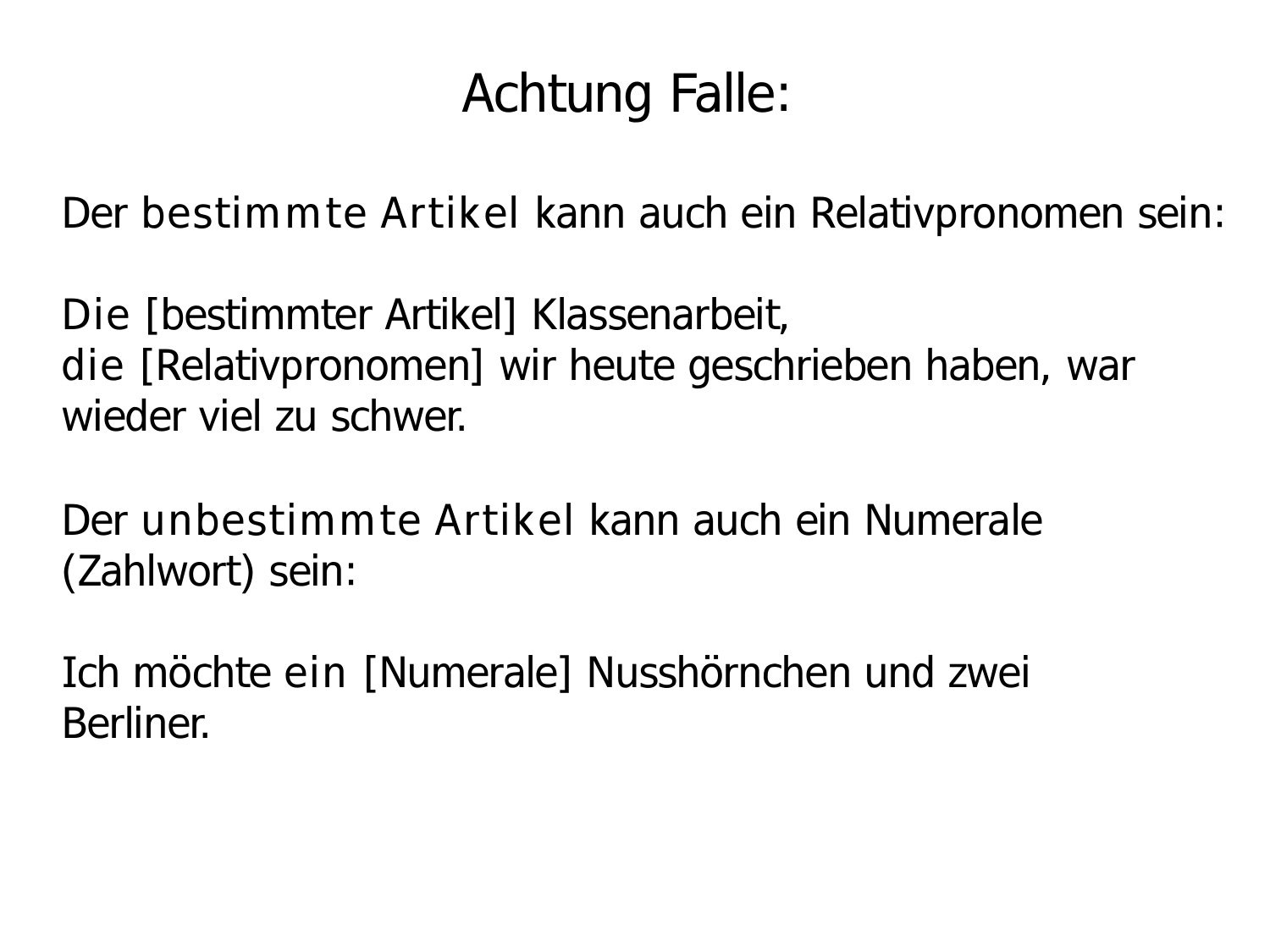

Achtung Falle:
Der bestimmte Artikel kann auch ein Relativpronomen sein:
Die [bestimmter Artikel] Klassenarbeit,
die [Relativpronomen] wir heute geschrieben haben, war wieder viel zu schwer.
Der unbestimmte Artikel kann auch ein Numerale (Zahlwort) sein:
Ich möchte ein [Numerale] Nusshörnchen und zwei Berliner.